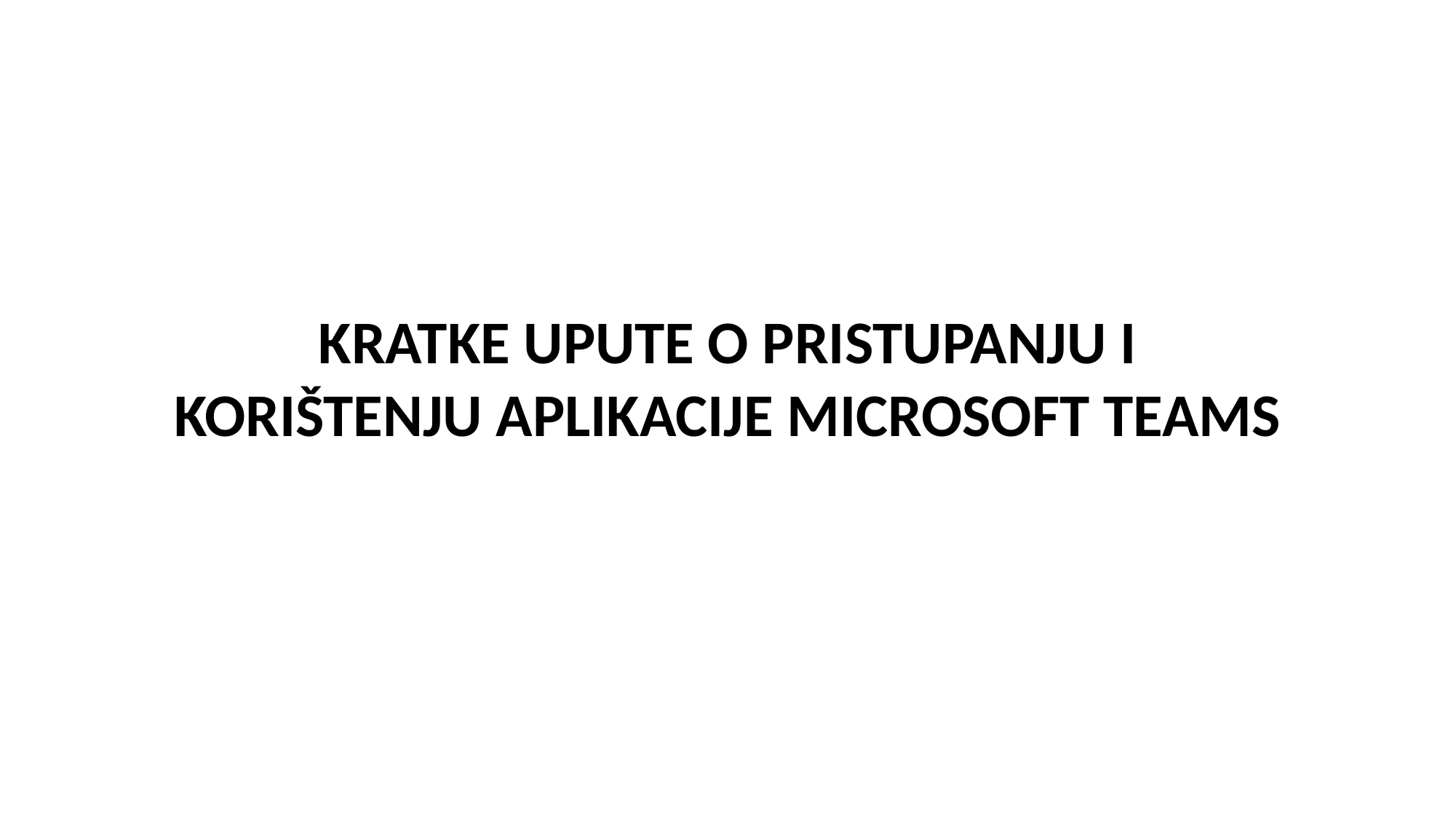

KRATKE UPUTE O PRISTUPANJU I KORIŠTENJU APLIKACIJE MICROSOFT TEAMS